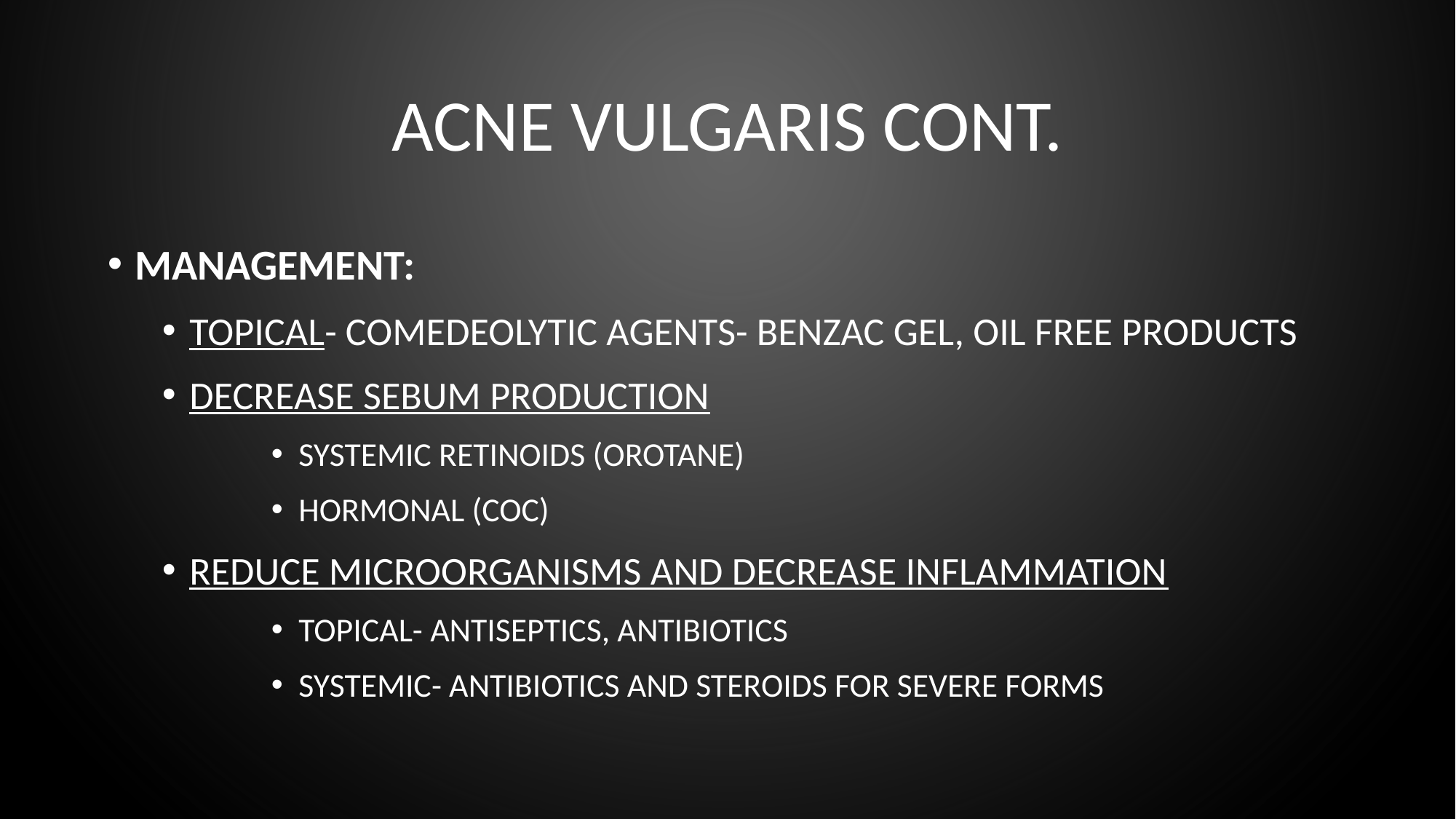

# ACNE VULGARIS CONT.
MANAGEMENT:
Topical- comedeolytic agents- benzac gel, oil free products
Decrease sebum production
systemic retinoids (orotane)
Hormonal (COC)
Reduce microorganisms and decrease inflammation
topical- antiseptics, antibiotics
Systemic- antibiotics and steroids for severe forms